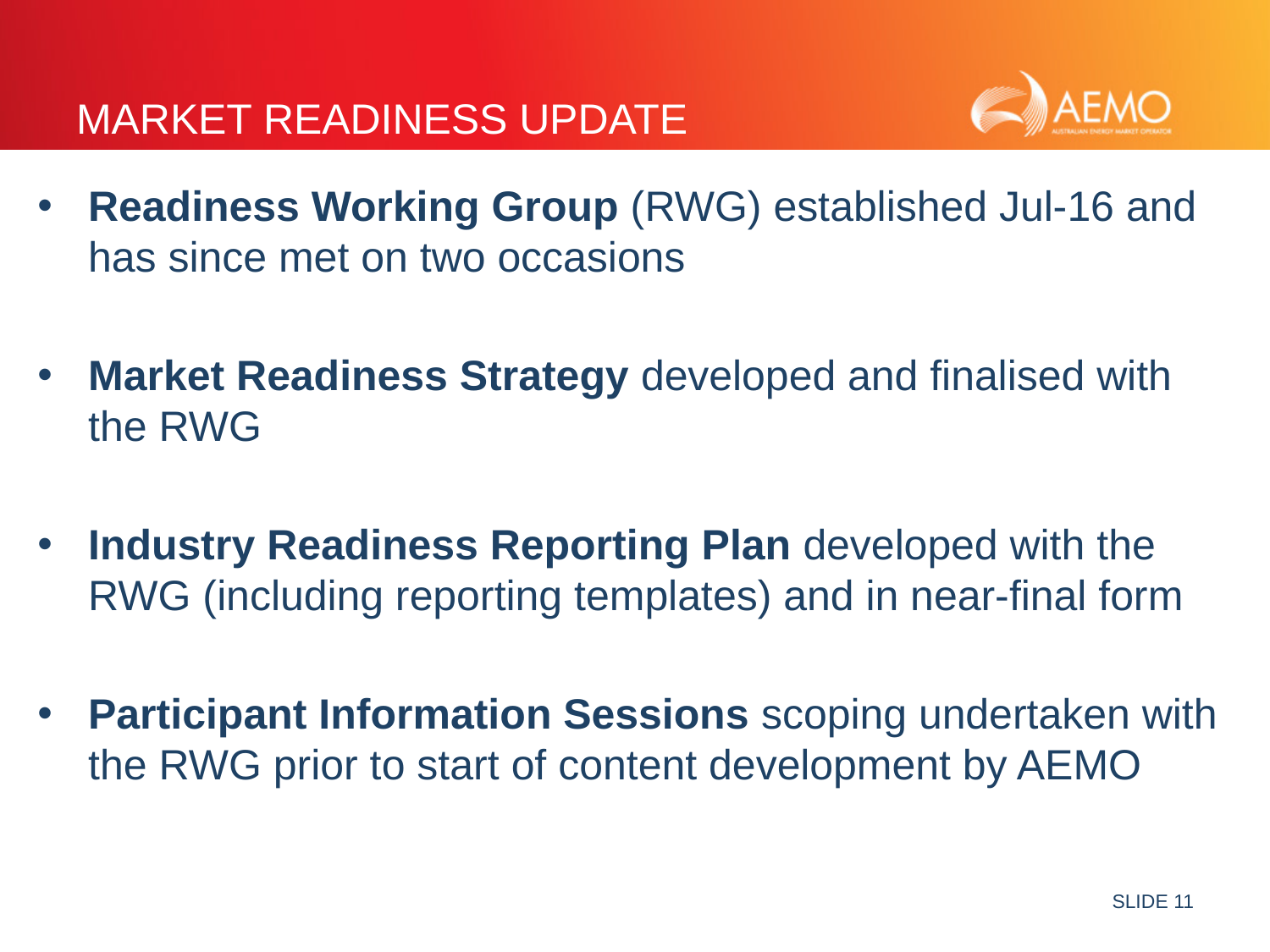

# market readiness update
Readiness Working Group (RWG) established Jul-16 and has since met on two occasions

Market Readiness Strategy developed and finalised with the RWG

Industry Readiness Reporting Plan developed with the RWG (including reporting templates) and in near-final form

Participant Information Sessions scoping undertaken with the RWG prior to start of content development by AEMO